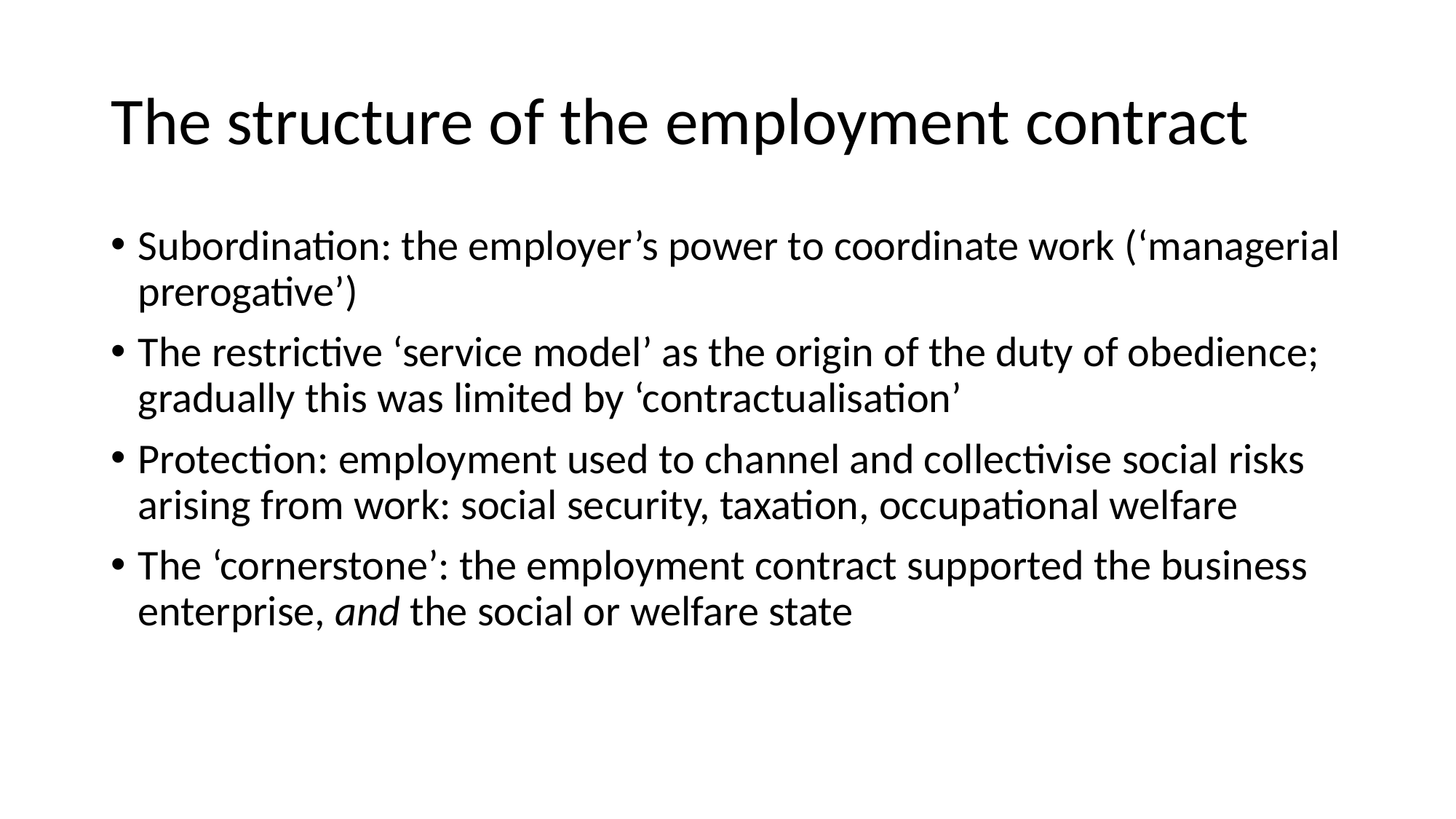

# The structure of the employment contract
Subordination: the employer’s power to coordinate work (‘managerial prerogative’)
The restrictive ‘service model’ as the origin of the duty of obedience; gradually this was limited by ‘contractualisation’
Protection: employment used to channel and collectivise social risks arising from work: social security, taxation, occupational welfare
The ‘cornerstone’: the employment contract supported the business enterprise, and the social or welfare state